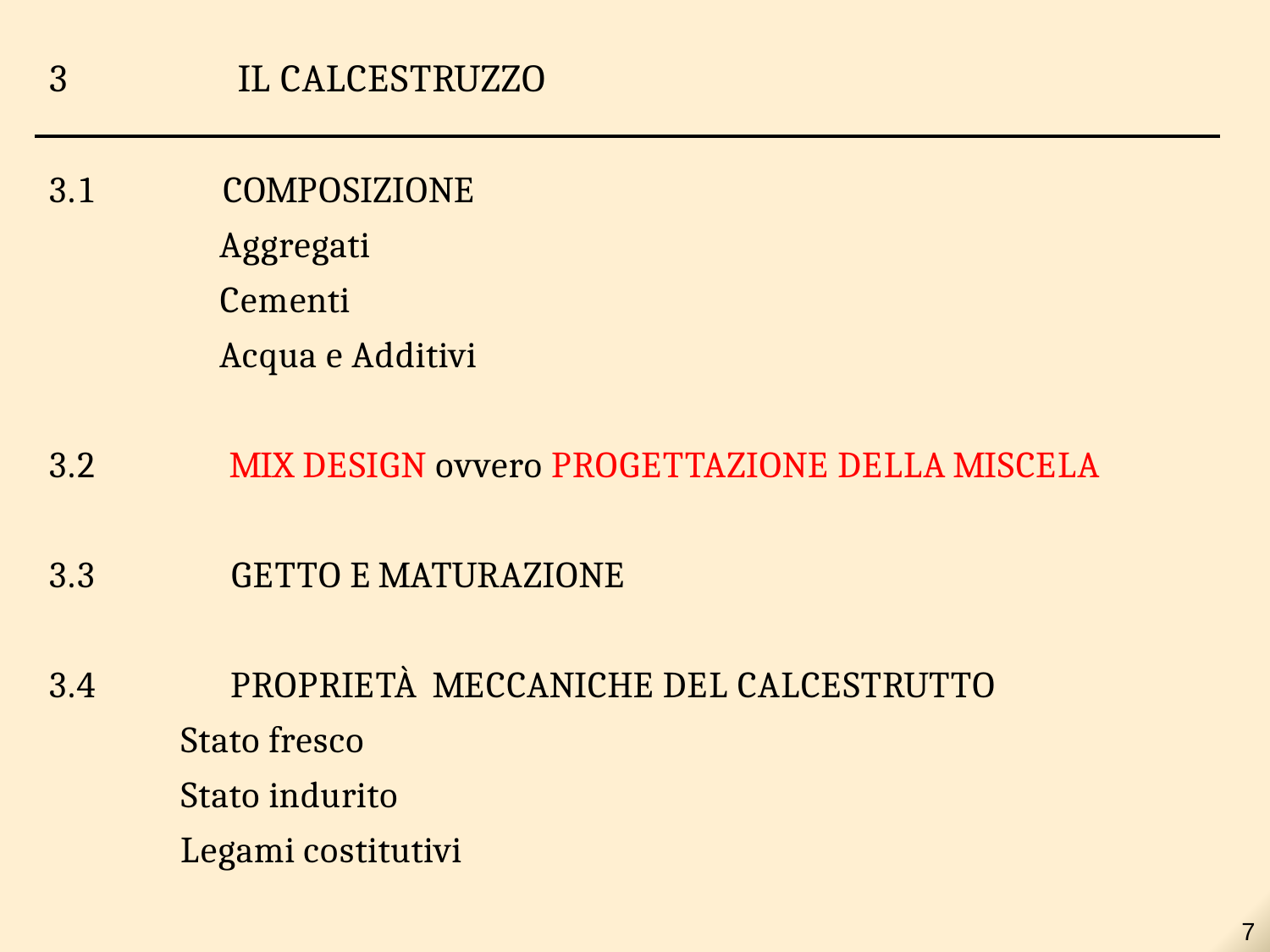

3	 	IL CALCESTRUZZO

3.1	COMPOSIZIONE
		Aggregati
		Cementi
		Acqua e Additivi

3.2	 MIX DESIGN ovvero PROGETTAZIONE DELLA MISCELA

3.3	 GETTO E MATURAZIONE

3.4	 PROPRIETÀ  MECCANICHE DEL CALCESTRUTTO
	Stato fresco
	Stato indurito
	Legami costitutivi

7